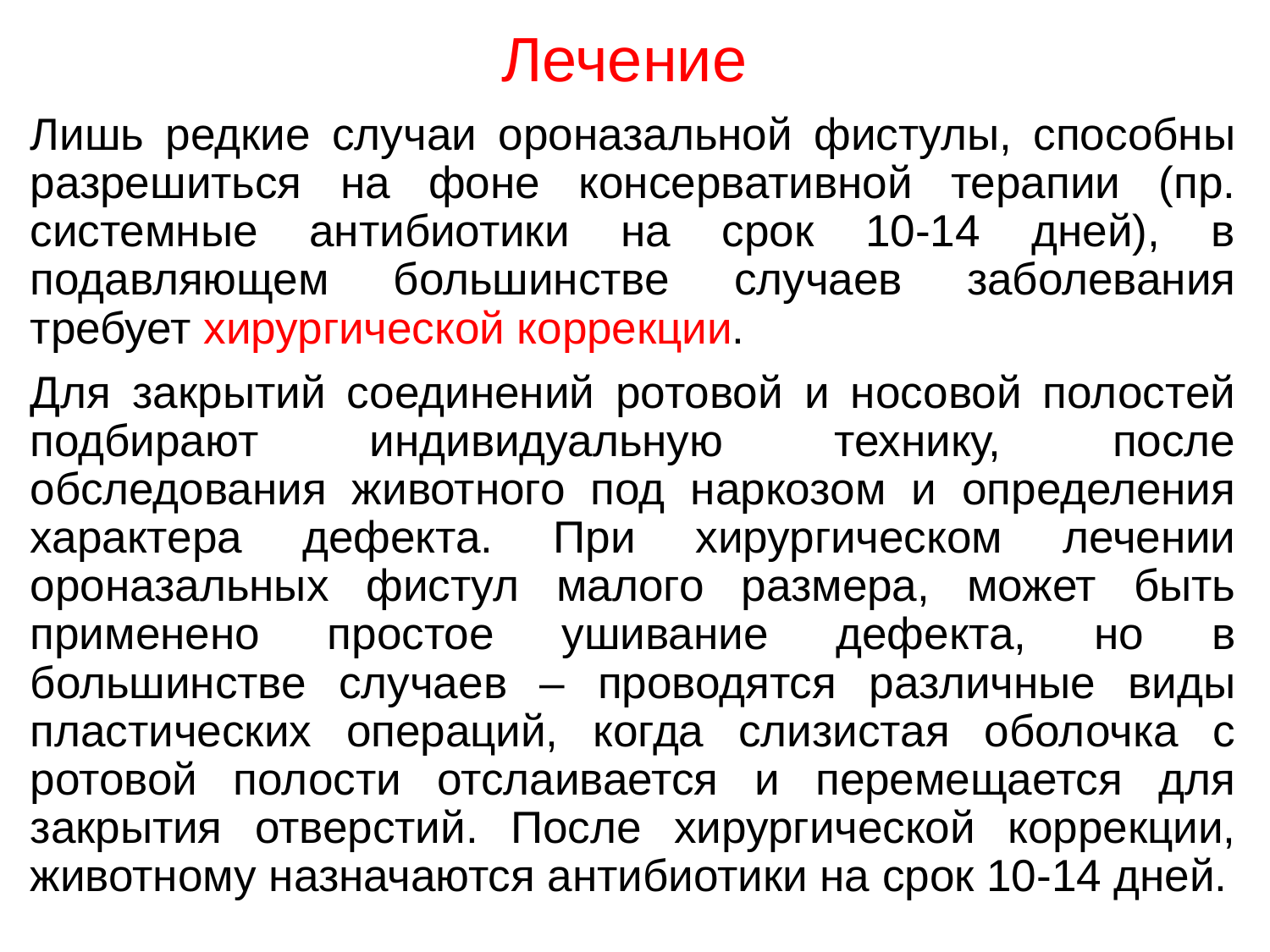

Лечение
Лишь редкие случаи ороназальной фистулы, способны разрешиться на фоне консервативной терапии (пр. системные антибиотики на срок 10-14 дней), в подавляющем большинстве случаев заболевания требует хирургической коррекции.
Для закрытий соединений ротовой и носовой полостей подбирают индивидуальную технику, после обследования животного под наркозом и определения характера дефекта. При хирургическом лечении ороназальных фистул малого размера, может быть применено простое ушивание дефекта, но в большинстве случаев – проводятся различные виды пластических операций, когда слизистая оболочка с ротовой полости отслаивается и перемещается для закрытия отверстий. После хирургической коррекции, животному назначаются антибиотики на срок 10-14 дней.